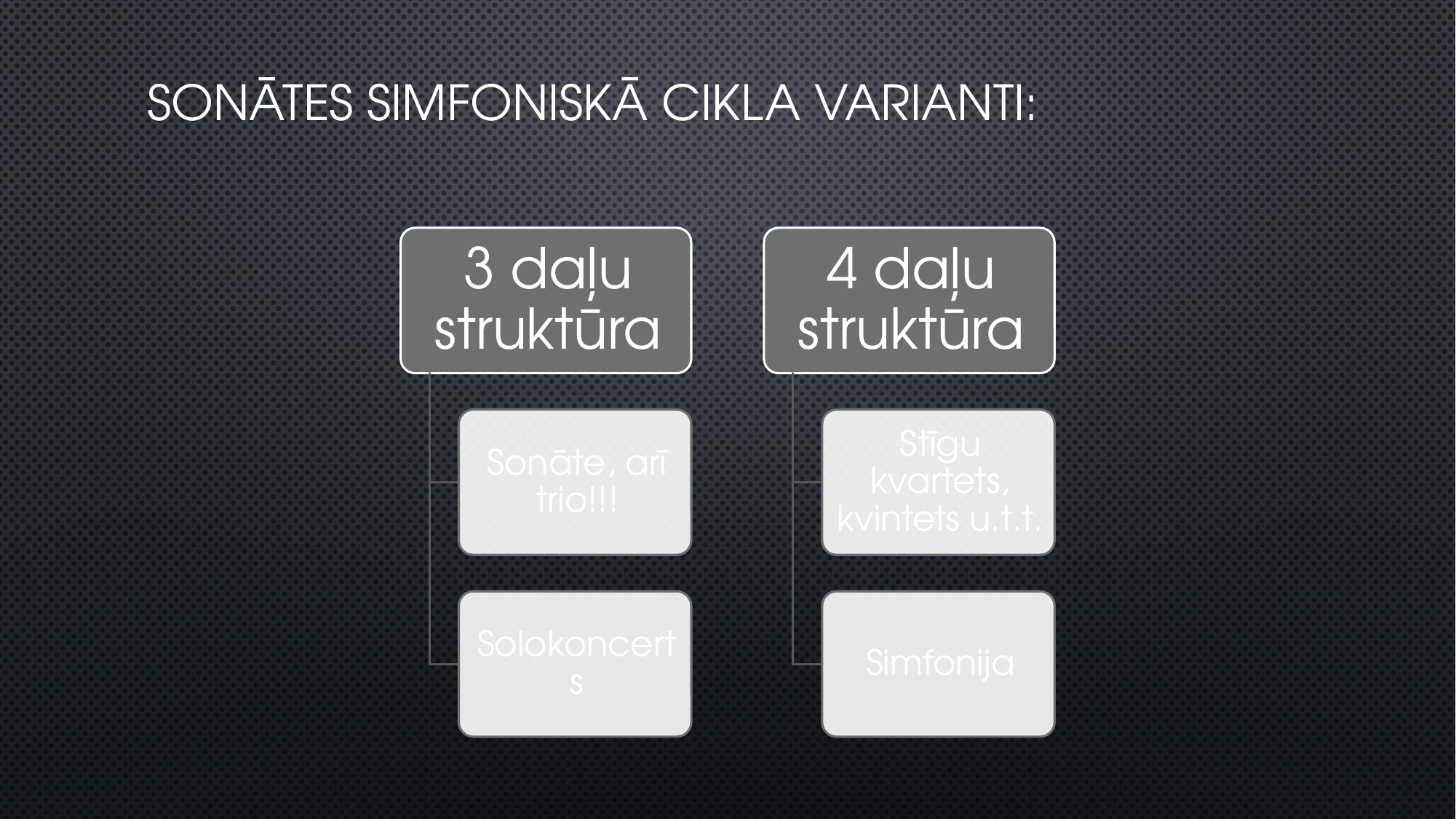

# Sonātes simfoniskā cikla varianti:
3 daļu struktūra
Sonāte, arī trio!!!
Solokoncerts
4 daļu struktūra
Stīgu kvartets, kvintets u.t.t.
Simfonija